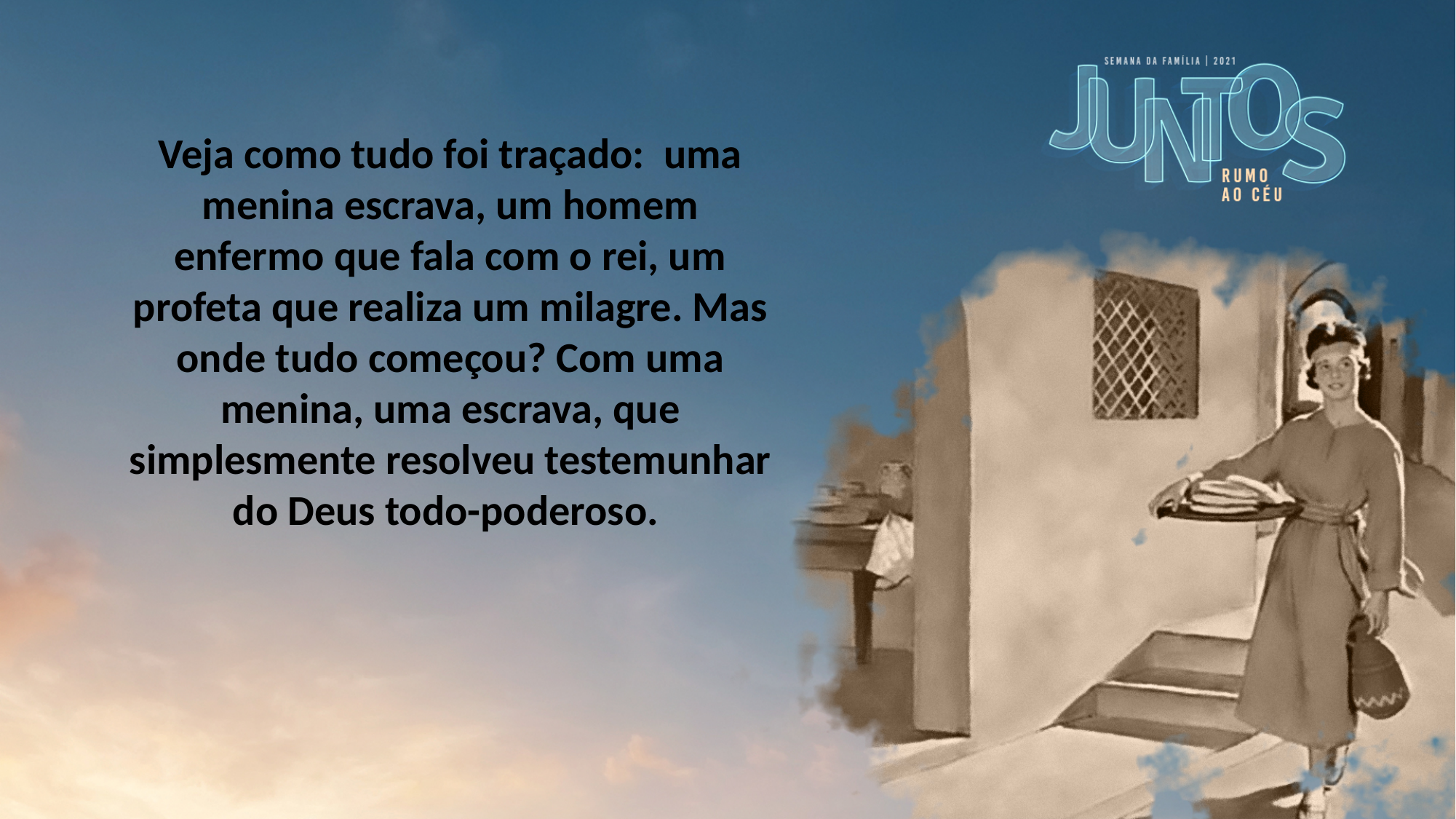

Veja como tudo foi traçado:  uma menina escrava, um homem enfermo que fala com o rei, um profeta que realiza um milagre. Mas onde tudo começou? Com uma menina, uma escrava, que simplesmente resolveu testemunhar do Deus todo-poderoso.